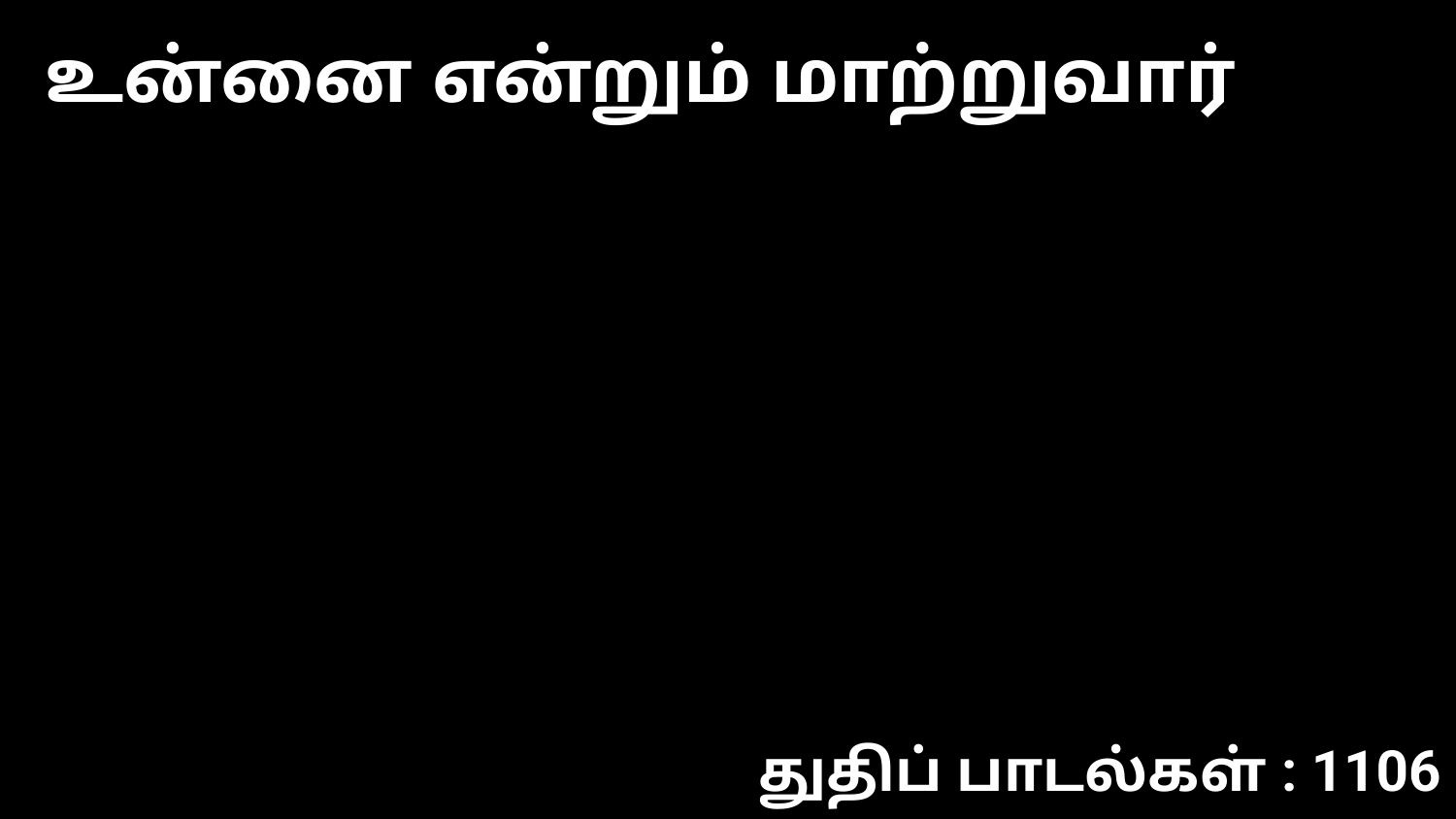

உன்னை என்றும் மாற்றுவார்
துதிப் பாடல்கள் : 1106